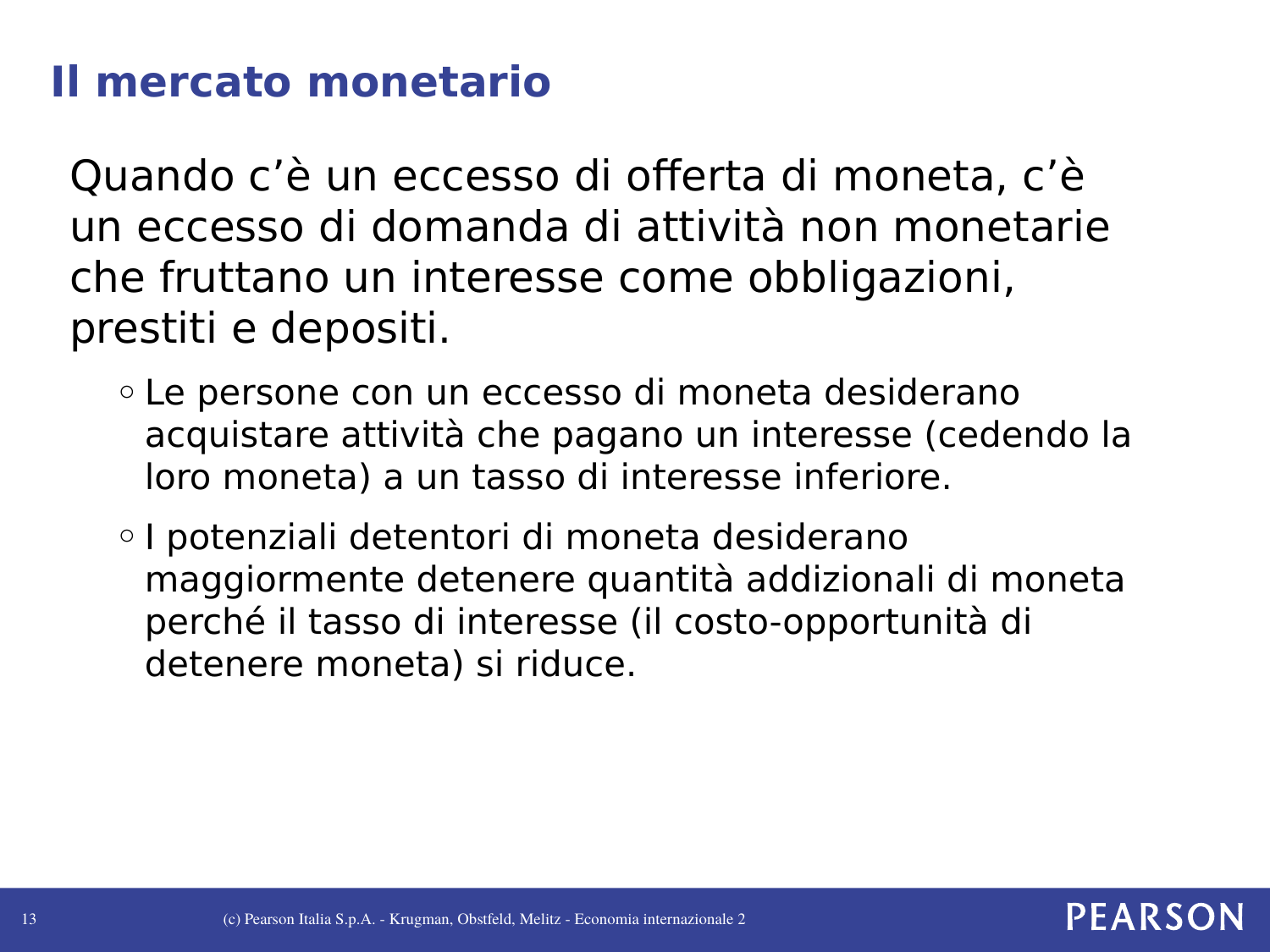

# Il mercato monetario
Quando c’è un eccesso di offerta di moneta, c’è un eccesso di domanda di attività non monetarie che fruttano un interesse come obbligazioni, prestiti e depositi.
Le persone con un eccesso di moneta desiderano acquistare attività che pagano un interesse (cedendo la loro moneta) a un tasso di interesse inferiore.
I potenziali detentori di moneta desiderano maggiormente detenere quantità addizionali di moneta perché il tasso di interesse (il costo-opportunità di detenere moneta) si riduce.
13
(c) Pearson Italia S.p.A. - Krugman, Obstfeld, Melitz - Economia internazionale 2